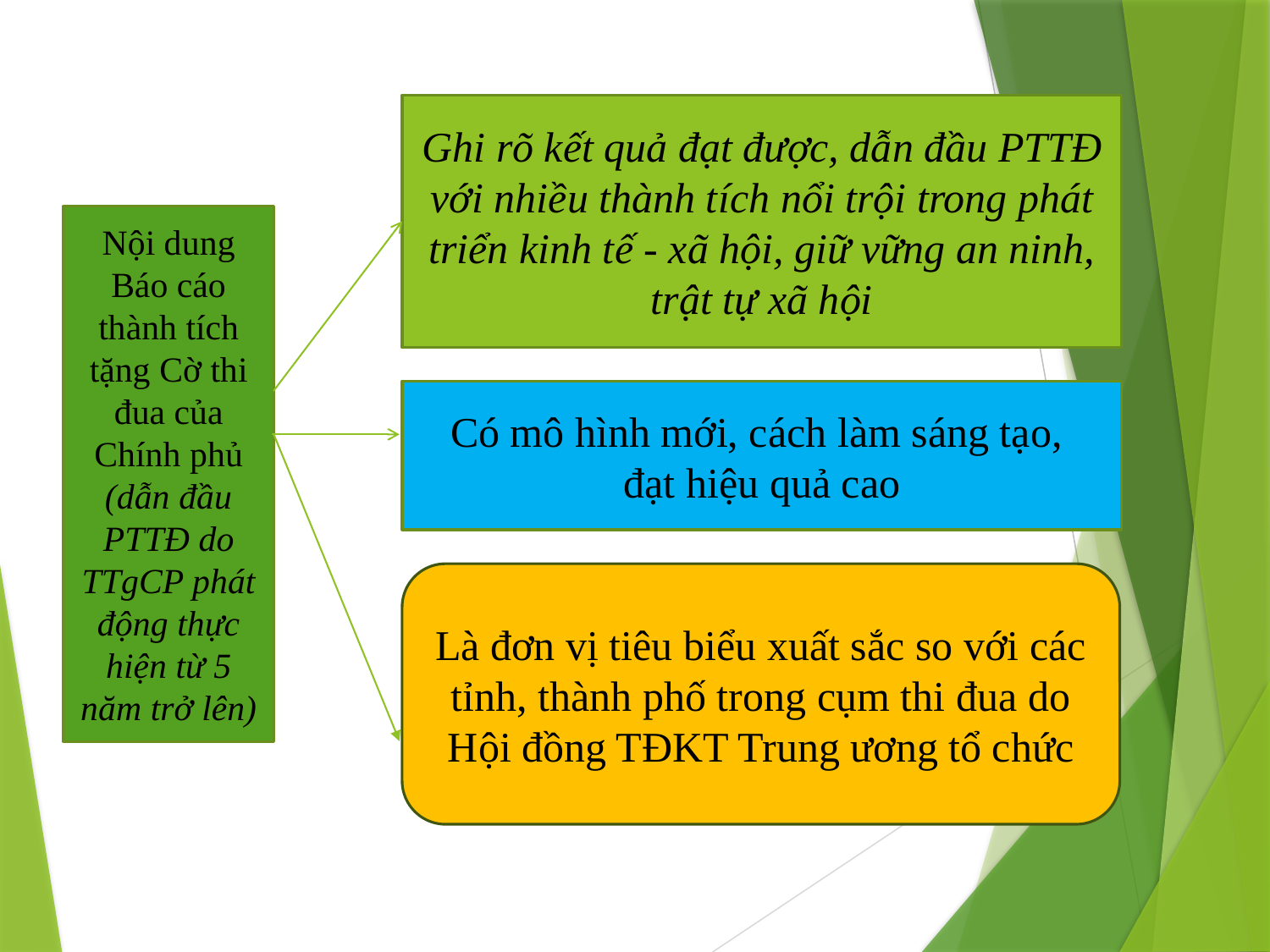

Ghi rõ kết quả đạt được, dẫn đầu PTTĐ với nhiều thành tích nổi trội trong phát triển kinh tế - xã hội, giữ vững an ninh, trật tự xã hội
Nội dung Báo cáo thành tích tặng Cờ thi đua của Chính phủ (dẫn đầu PTTĐ do TTgCP phát động thực hiện từ 5 năm trở lên)
Có mô hình mới, cách làm sáng tạo,
đạt hiệu quả cao
Là đơn vị tiêu biểu xuất sắc so với các tỉnh, thành phố trong cụm thi đua do Hội đồng TĐKT Trung ương tổ chức